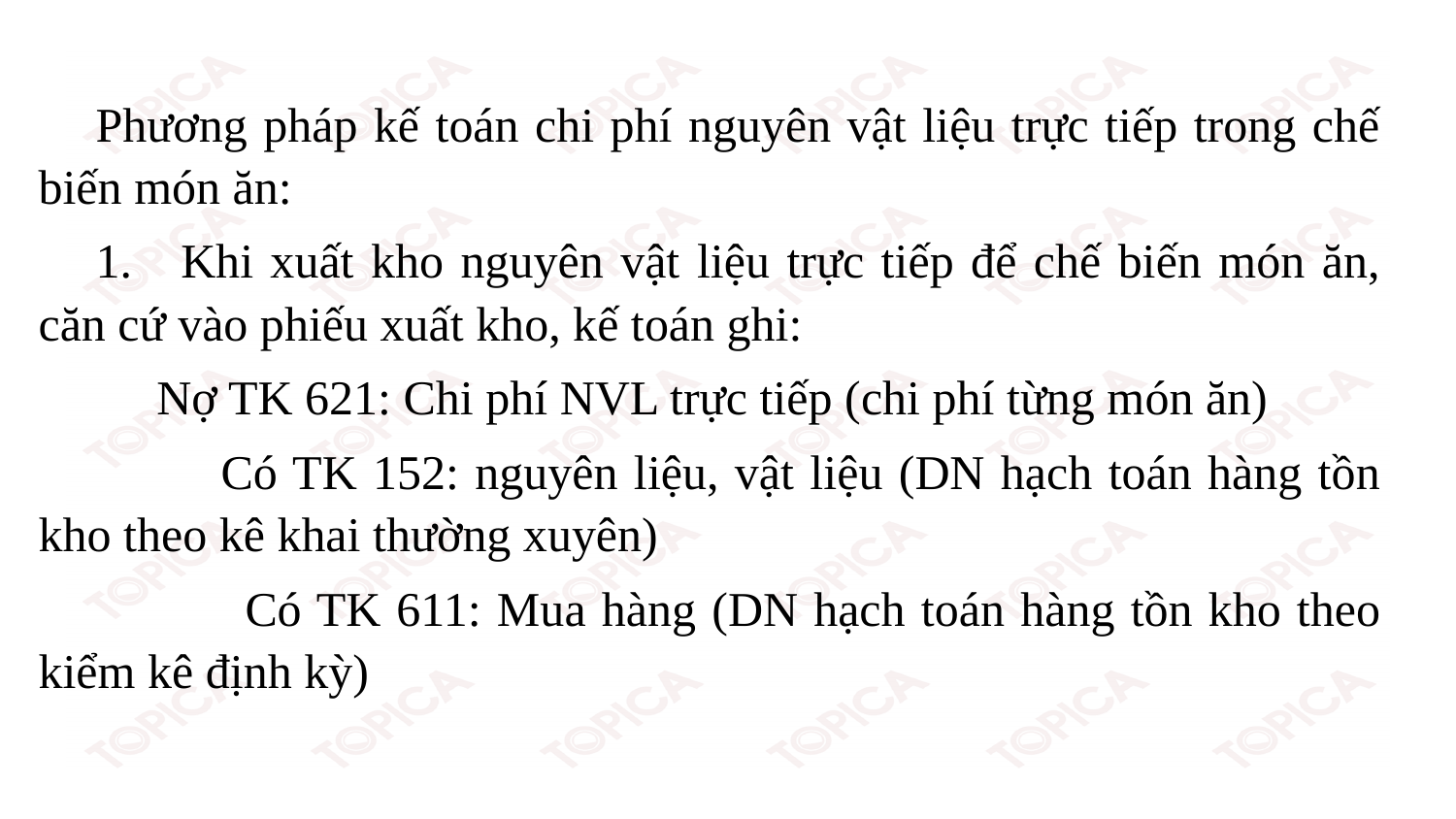

Phương pháp kế toán chi phí nguyên vật liệu trực tiếp trong chế biến món ăn:
1.    Khi xuất kho nguyên vật liệu trực tiếp để chế biến món ăn, căn cứ vào phiếu xuất kho, kế toán ghi:
     Nợ TK 621: Chi phí NVL trực tiếp (chi phí từng món ăn)
          Có TK 152: nguyên liệu, vật liệu (DN hạch toán hàng tồn kho theo kê khai thường xuyên)
            Có TK 611: Mua hàng (DN hạch toán hàng tồn kho theo kiểm kê định kỳ)